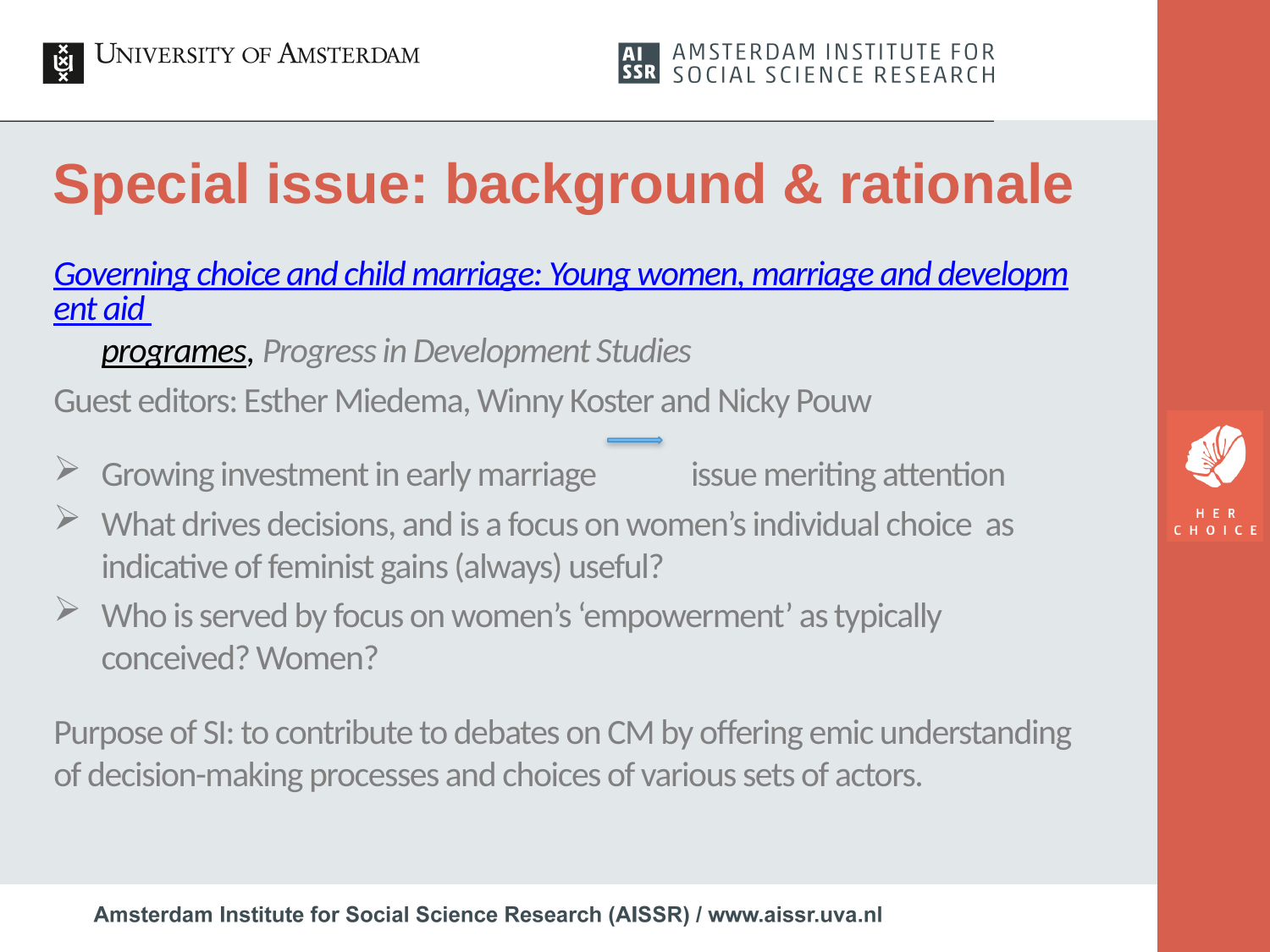

# Special issue: background & rationale
Governing choice and child marriage: Young women, marriage and development aid programes, Progress in Development Studies
Guest editors: Esther Miedema, Winny Koster and Nicky Pouw

Growing investment in early marriage              issue meriting attention
What drives decisions, and is a focus on women’s individual choice  as indicative of feminist gains (always) useful?
Who is served by focus on women’s ‘empowerment’ as typically conceived? Women?

Purpose of SI: to contribute to debates on CM by offering emic understanding of decision-making processes and choices of various sets of actors.